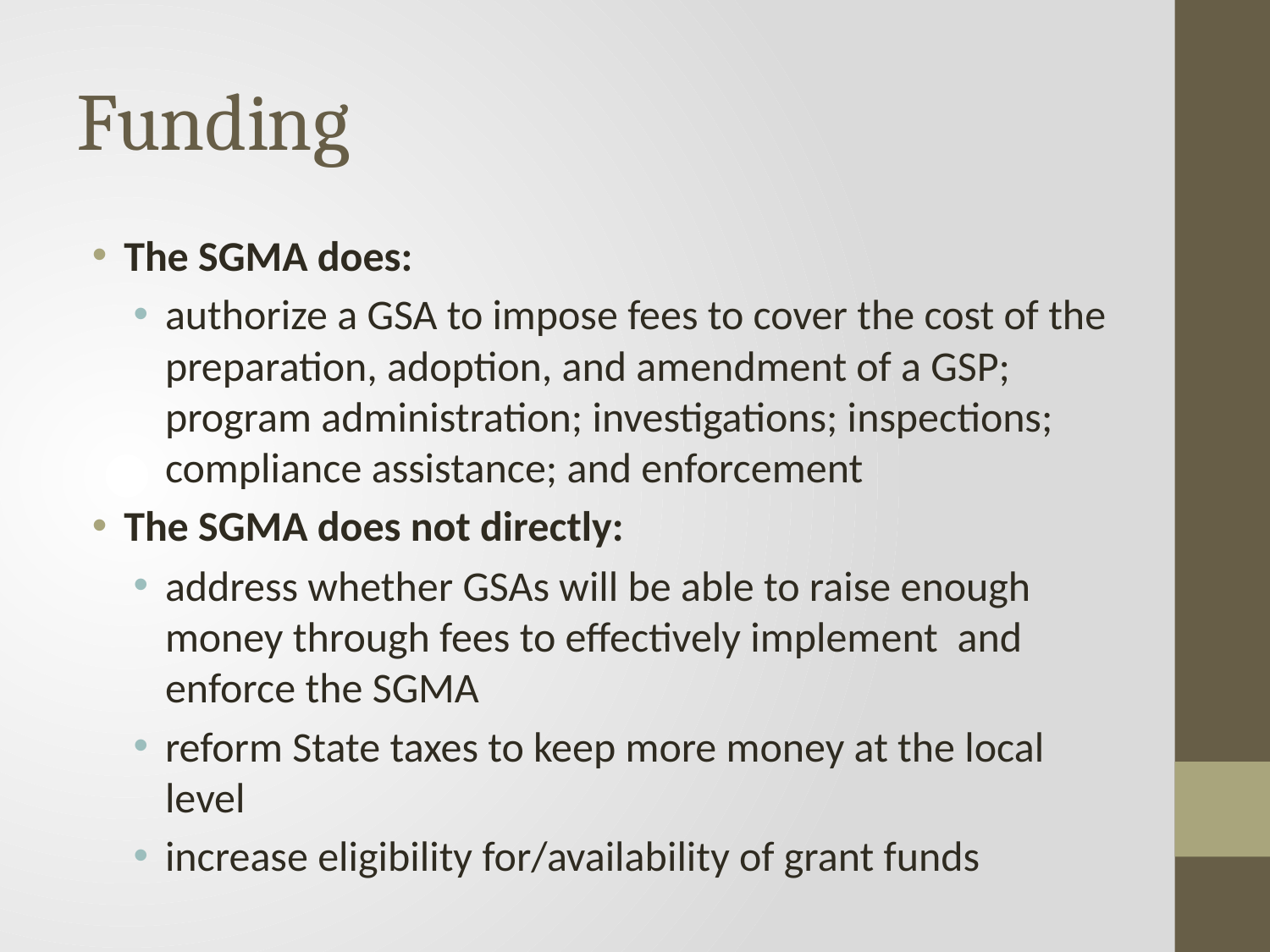

# Funding
The SGMA does:
authorize a GSA to impose fees to cover the cost of the preparation, adoption, and amendment of a GSP; program administration; investigations; inspections; compliance assistance; and enforcement
The SGMA does not directly:
address whether GSAs will be able to raise enough money through fees to effectively implement  and enforce the SGMA
reform State taxes to keep more money at the local level
increase eligibility for/availability of grant funds